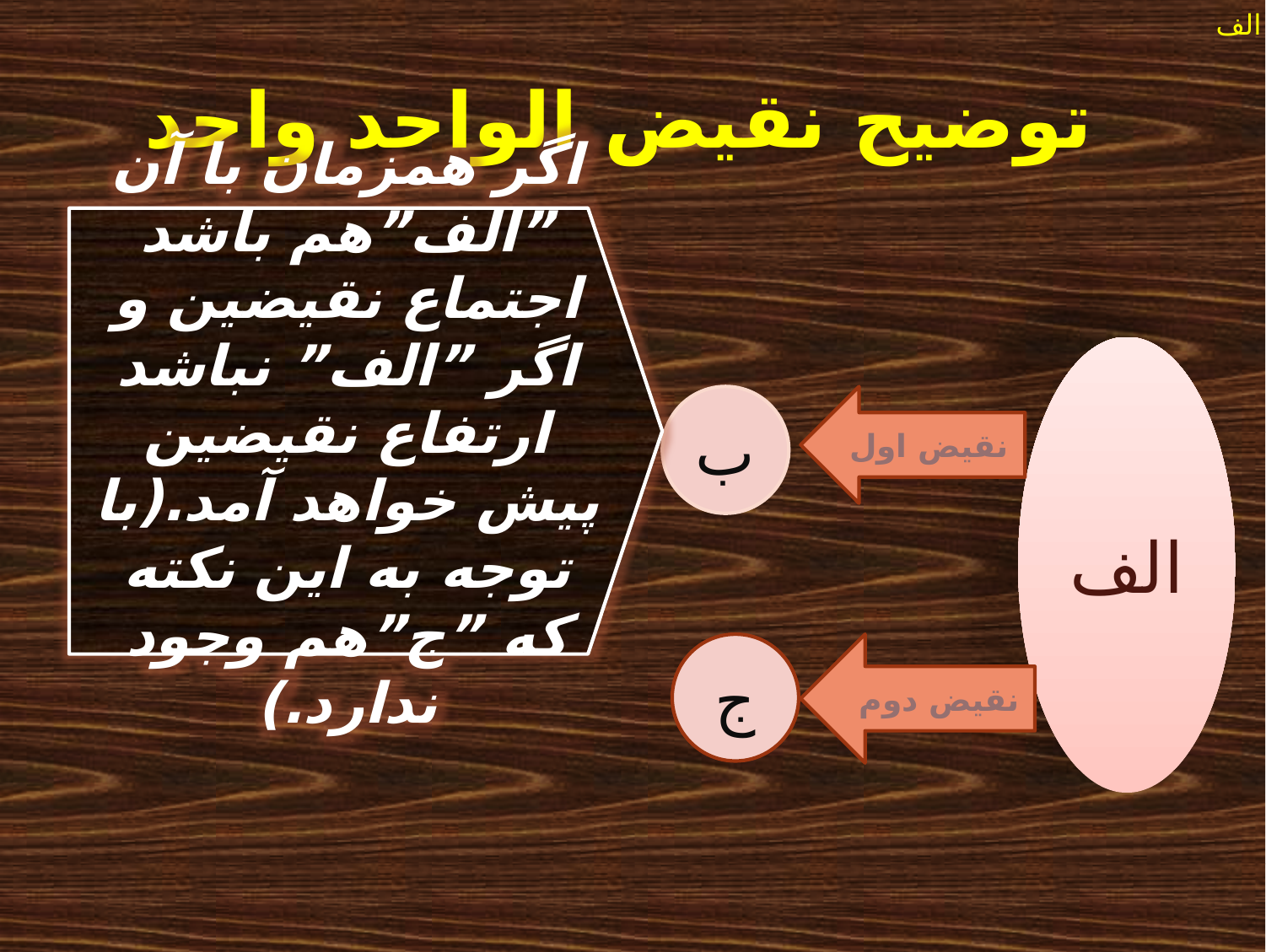

الف
# توضيح نقيض الواحد واحد
اگر همزمان با آن ”الف”هم باشد اجتماع نقيضين و اگر ”الف” نباشد ارتفاع نقيضين پيش خواهد آمد.(با توجه به اين نكته كه ”ج”هم وجود ندارد.)
الف
ب
نقيض اول
 ج
نقيض دوم